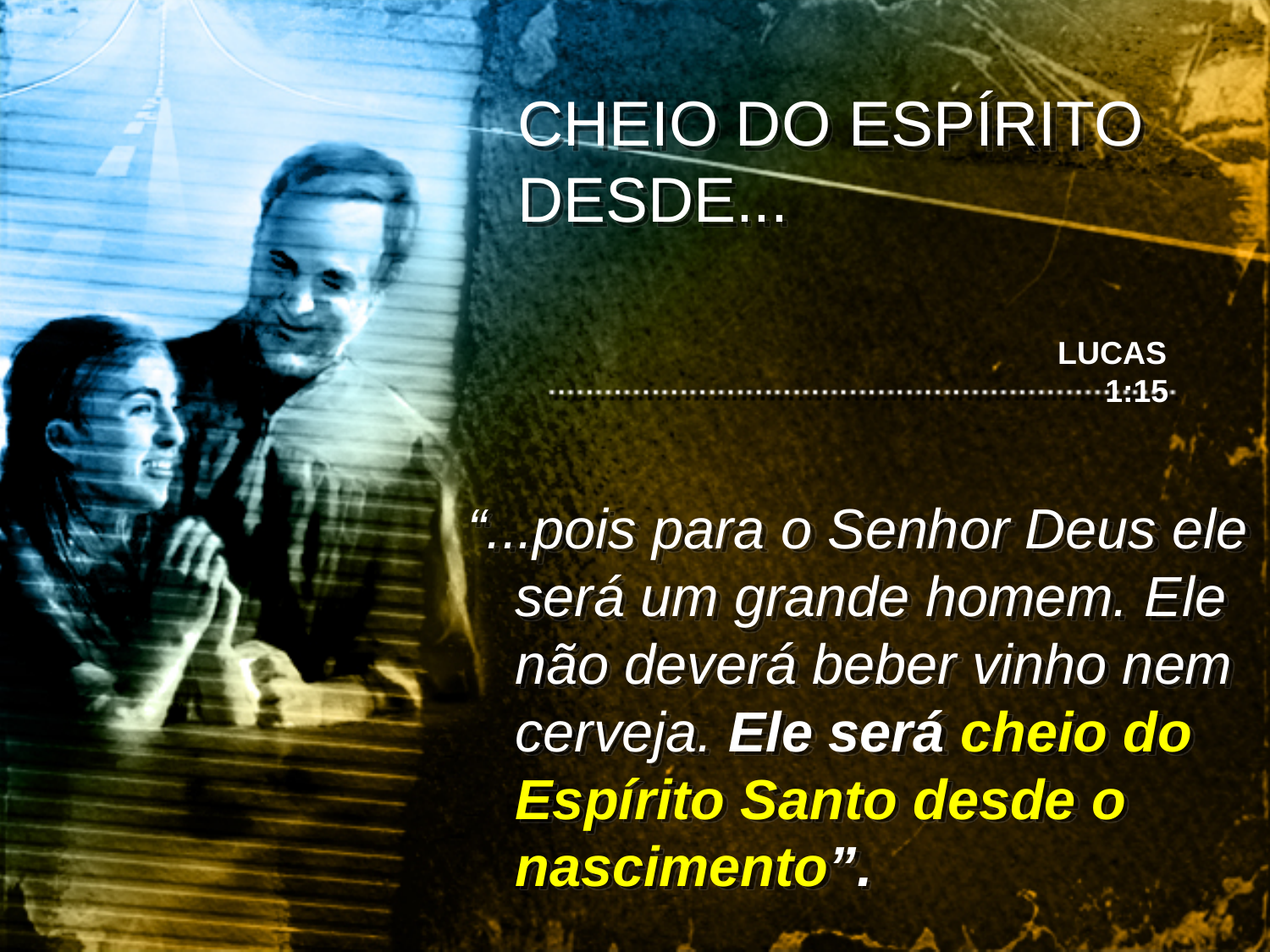

CHEIO DO ESPÍRITO DESDE...
LUCAS 1:15

“...pois para o Senhor Deus ele será um grande homem. Ele não deverá beber vinho nem cerveja. Ele será cheio do Espírito Santo desde o nascimento”.